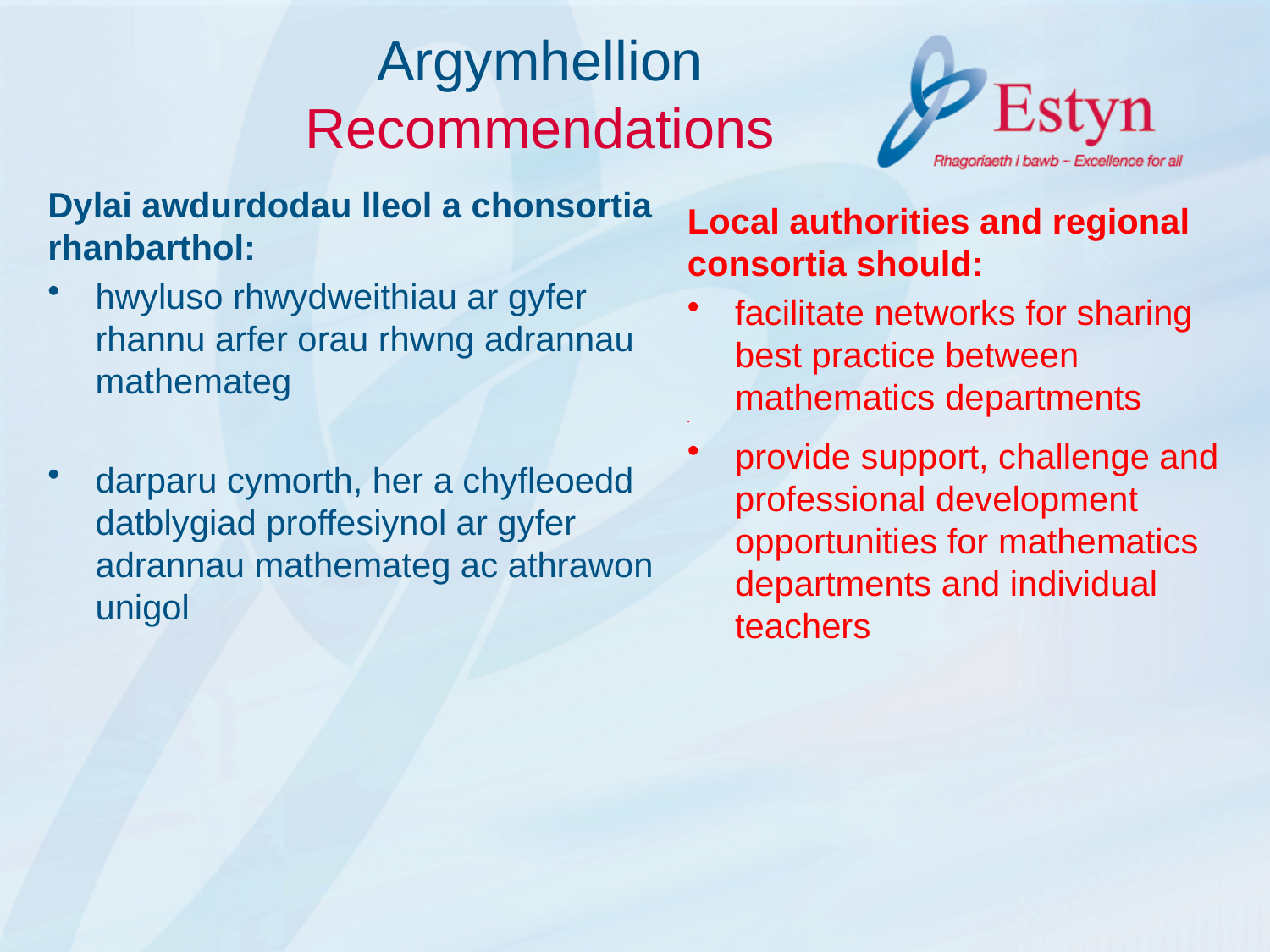

# Argymhellion Recommendations
Dylai awdurdodau lleol a chonsortia rhanbarthol:
hwyluso rhwydweithiau ar gyfer rhannu arfer orau rhwng adrannau mathemateg

darparu cymorth, her a chyfleoedd datblygiad proffesiynol ar gyfer adrannau mathemateg ac athrawon unigol
Local authorities and regional consortia should:
facilitate networks for sharing best practice between mathematics departments

provide support, challenge and professional development opportunities for mathematics departments and individual teachers